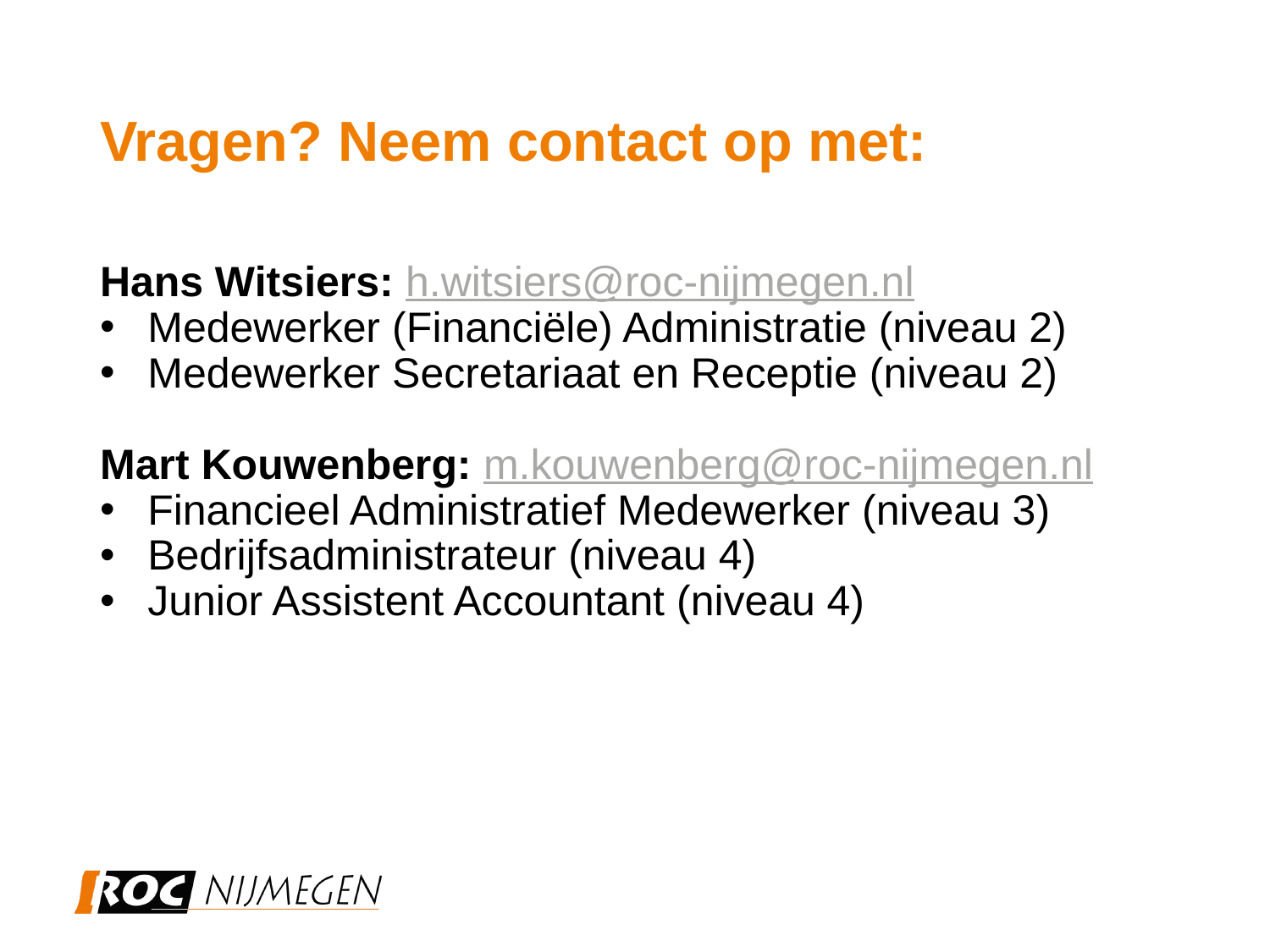

# Vragen? Neem contact op met:
Hans Witsiers: h.witsiers@roc-nijmegen.nl
Medewerker (Financiële) Administratie (niveau 2)
Medewerker Secretariaat en Receptie (niveau 2)

Mart Kouwenberg: m.kouwenberg@roc-nijmegen.nl
Financieel Administratief Medewerker (niveau 3)
Bedrijfsadministrateur (niveau 4)
Junior Assistent Accountant (niveau 4)